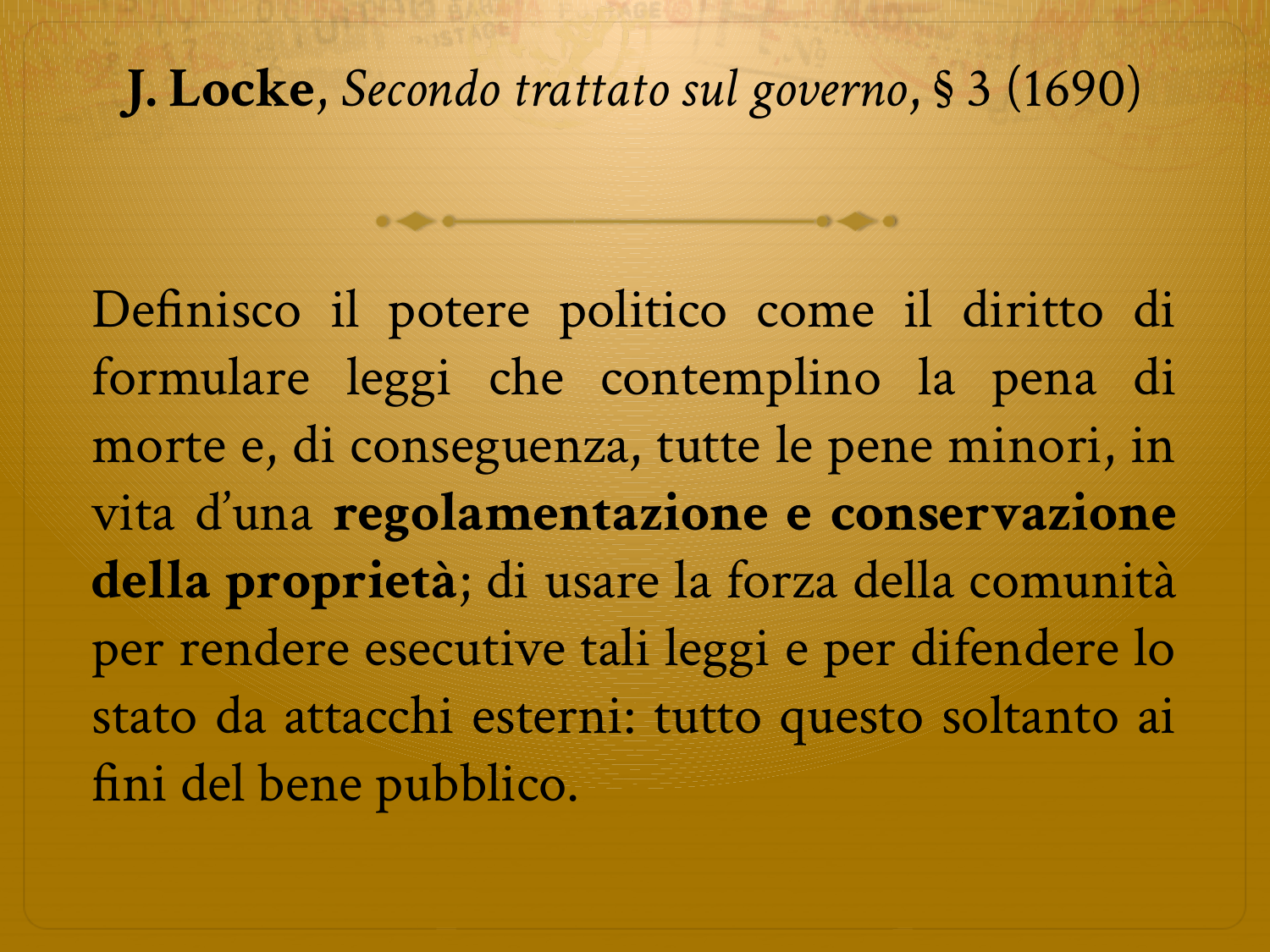

# J. Locke, Secondo trattato sul governo, § 3 (1690)
Definisco il potere politico come il diritto di formulare leggi che contemplino la pena di morte e, di conseguenza, tutte le pene minori, in vita d’una regolamentazione e conservazione della proprietà; di usare la forza della comunità per rendere esecutive tali leggi e per difendere lo stato da attacchi esterni: tutto questo soltanto ai fini del bene pubblico.